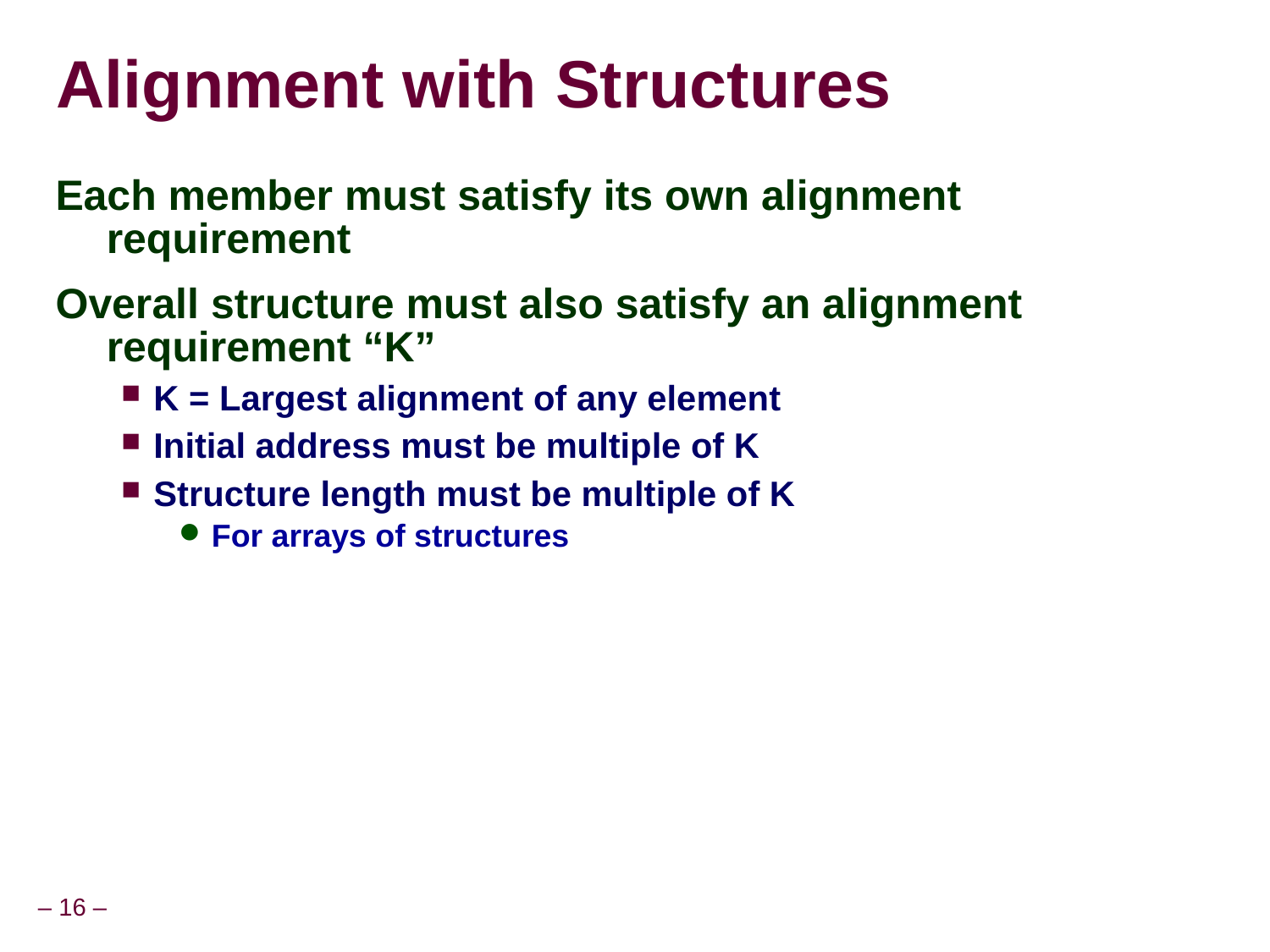

# Alignment with Structures
Each member must satisfy its own alignment requirement
Overall structure must also satisfy an alignment requirement “K”
K = Largest alignment of any element
Initial address must be multiple of K
Structure length must be multiple of K
For arrays of structures